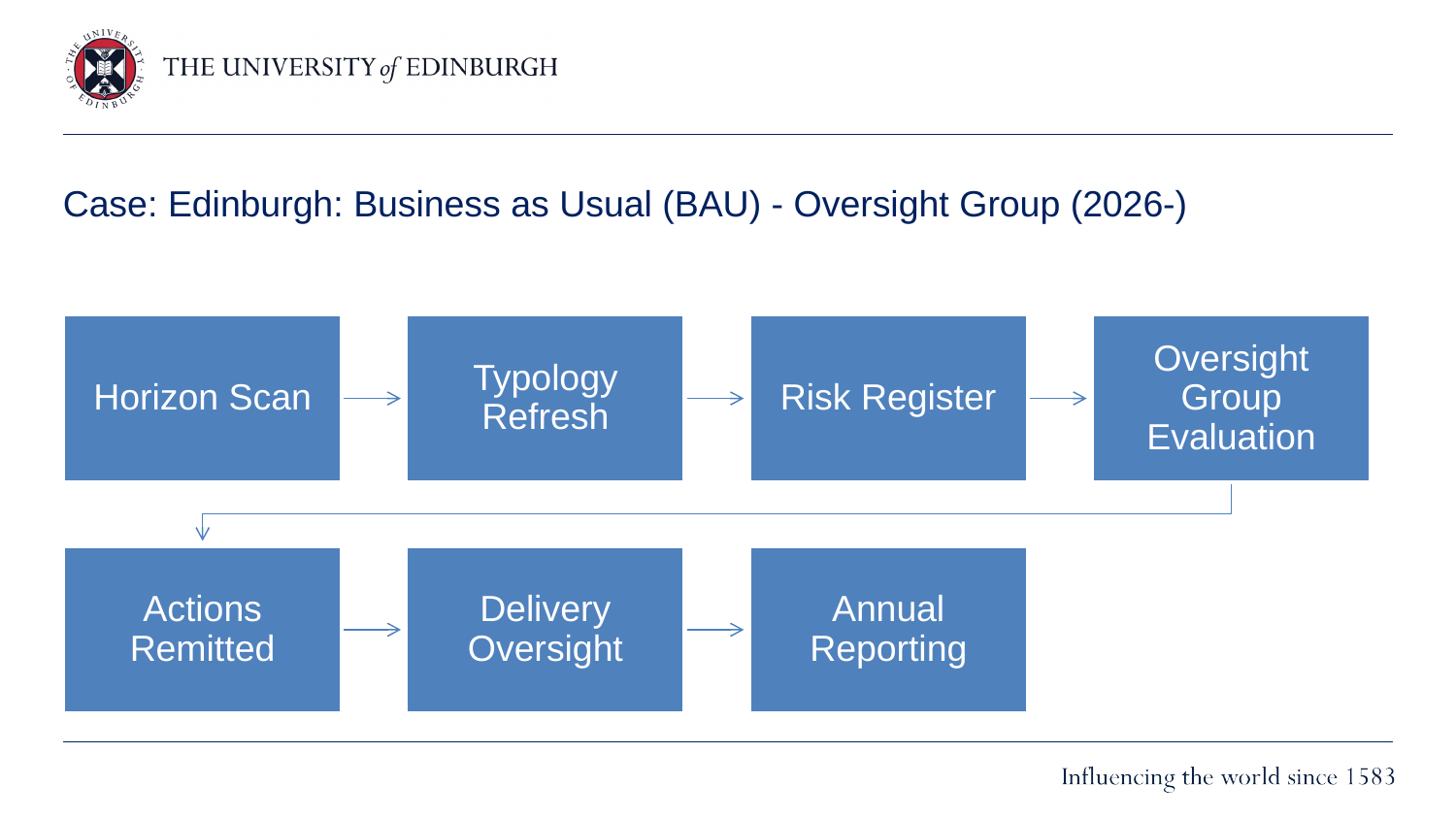

# Case: Edinburgh: Business as Usual (BAU) - Oversight Group (2026-)

Horizon Scan

Typology Refresh

Risk Register

Oversight Group Evaluation

Actions Remitted

Delivery Oversight
Annual Reporting